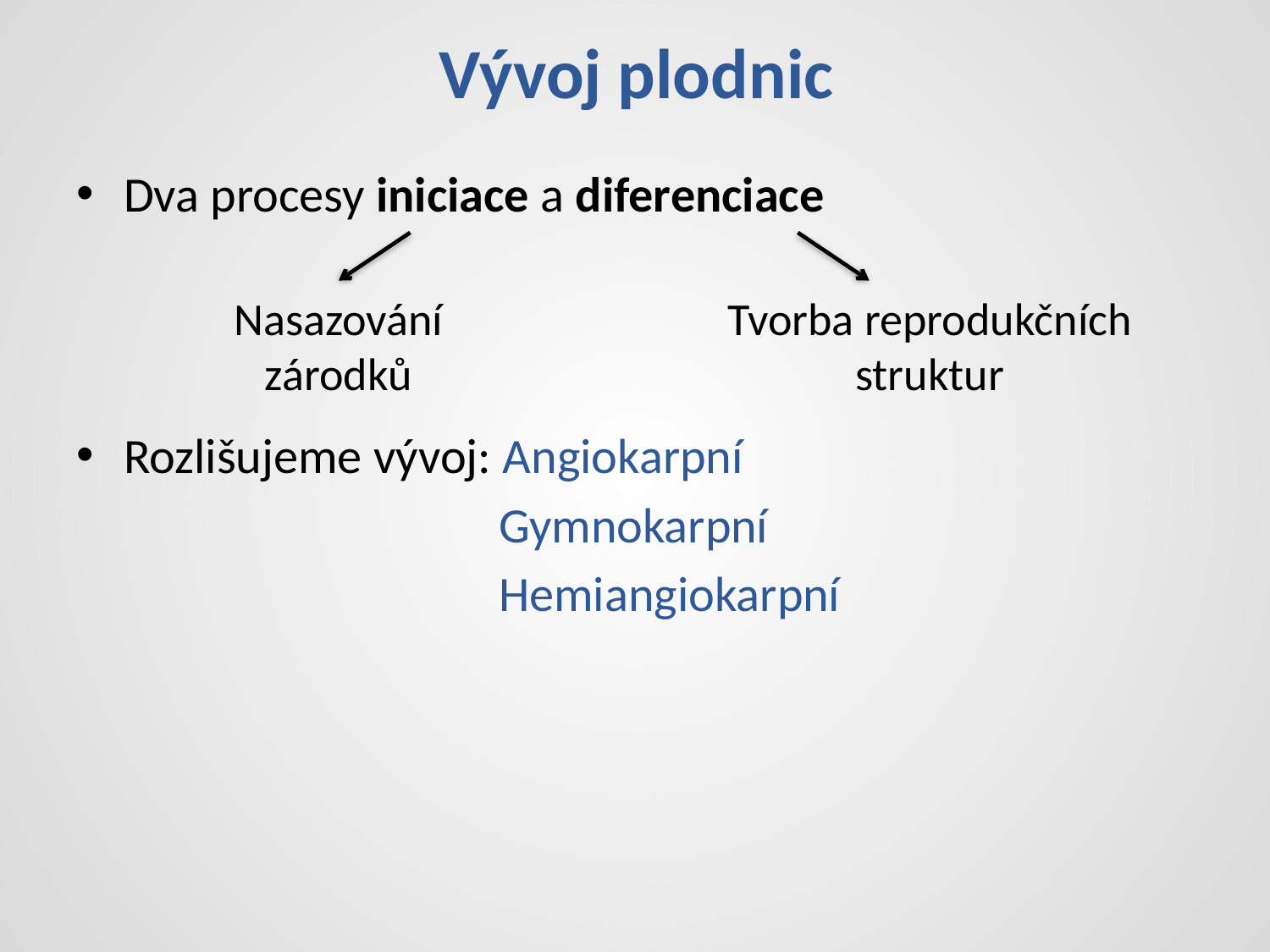

# Vývoj plodnic
Dva procesy iniciace a diferenciace

Rozlišujeme vývoj: Angiokarpní
 Gymnokarpní
 Hemiangiokarpní

Tvorba reprodukčních struktur
Nasazování zárodků